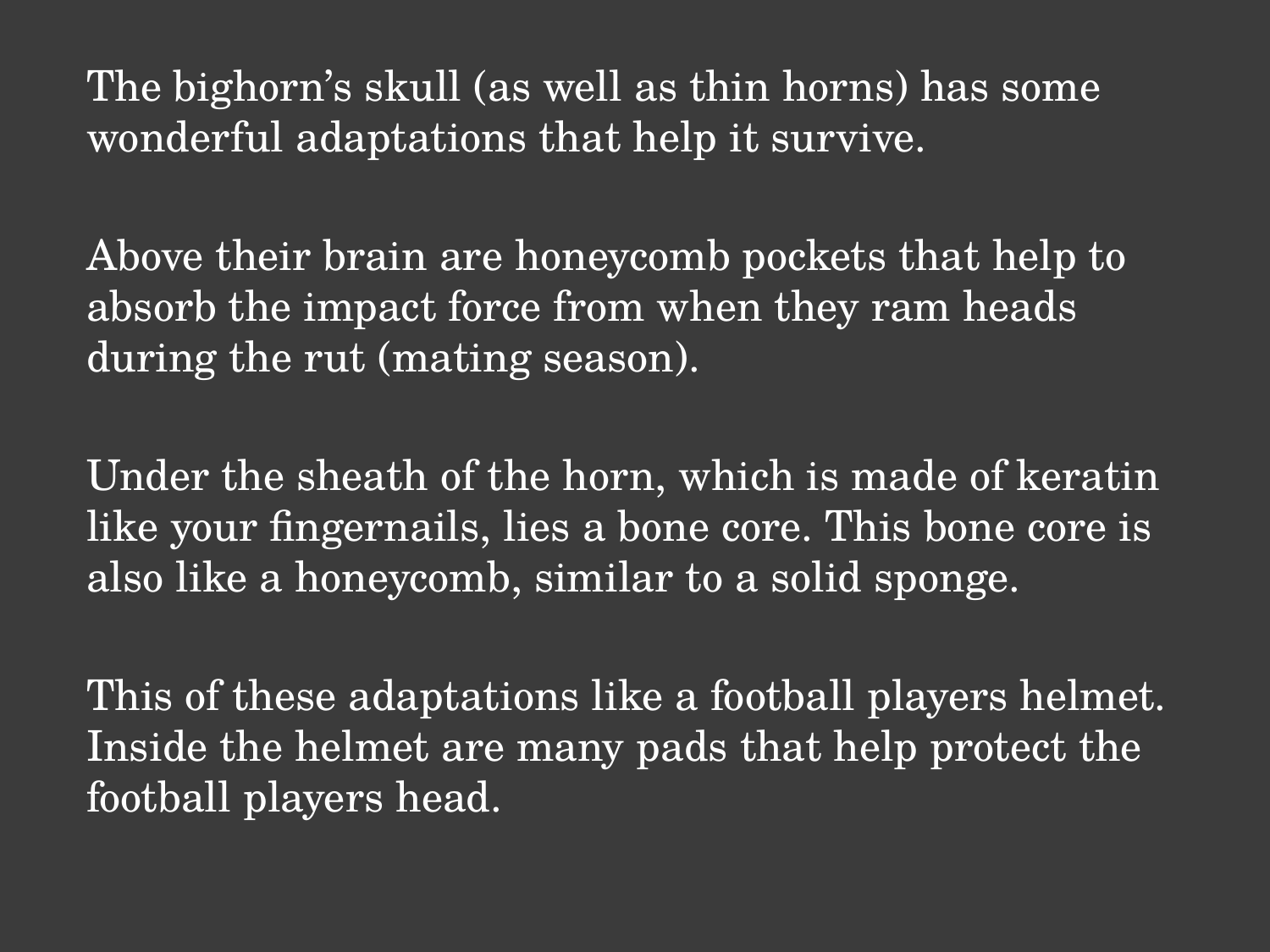

The bighorn’s skull (as well as thin horns) has some wonderful adaptations that help it survive.

Above their brain are honeycomb pockets that help to absorb the impact force from when they ram heads during the rut (mating season).

Under the sheath of the horn, which is made of keratin like your fingernails, lies a bone core. This bone core is also like a honeycomb, similar to a solid sponge.

This of these adaptations like a football players helmet.  Inside the helmet are many pads that help protect the football players head.